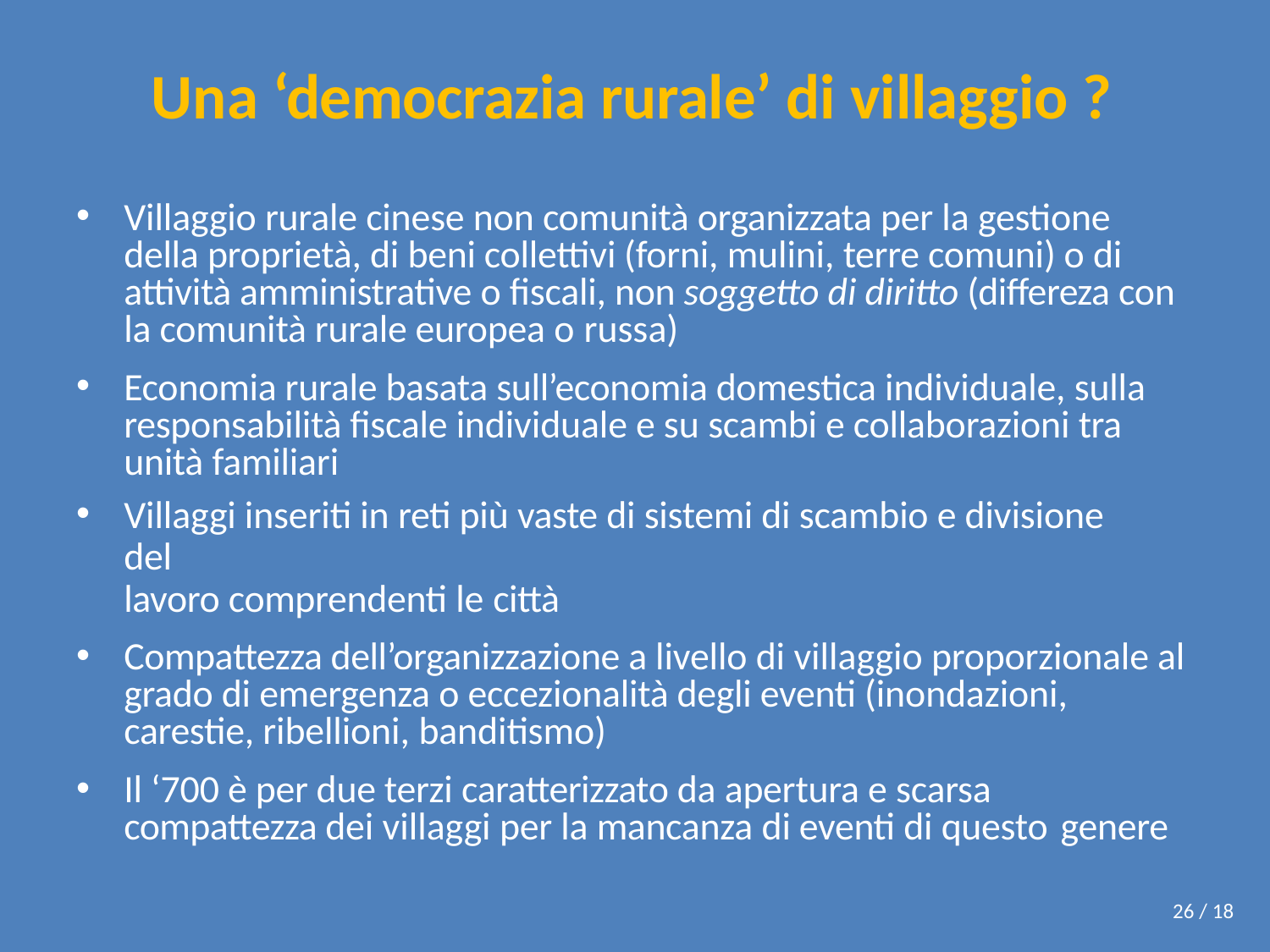

# Una ‘democrazia rurale’ di villaggio ?
Villaggio rurale cinese non comunità organizzata per la gestione  della proprietà, di beni collettivi (forni, mulini, terre comuni) o di  attività amministrative o fiscali, non soggetto di diritto (differeza con  la comunità rurale europea o russa)
Economia rurale basata sull’economia domestica individuale, sulla  responsabilità fiscale individuale e su scambi e collaborazioni tra  unità familiari
Villaggi inseriti in reti più vaste di sistemi di scambio e divisione del
lavoro comprendenti le città
Compattezza dell’organizzazione a livello di villaggio proporzionale al  grado di emergenza o eccezionalità degli eventi (inondazioni,  carestie, ribellioni, banditismo)
Il ‘700 è per due terzi caratterizzato da apertura e scarsa  compattezza dei villaggi per la mancanza di eventi di questo genere

26 / 18